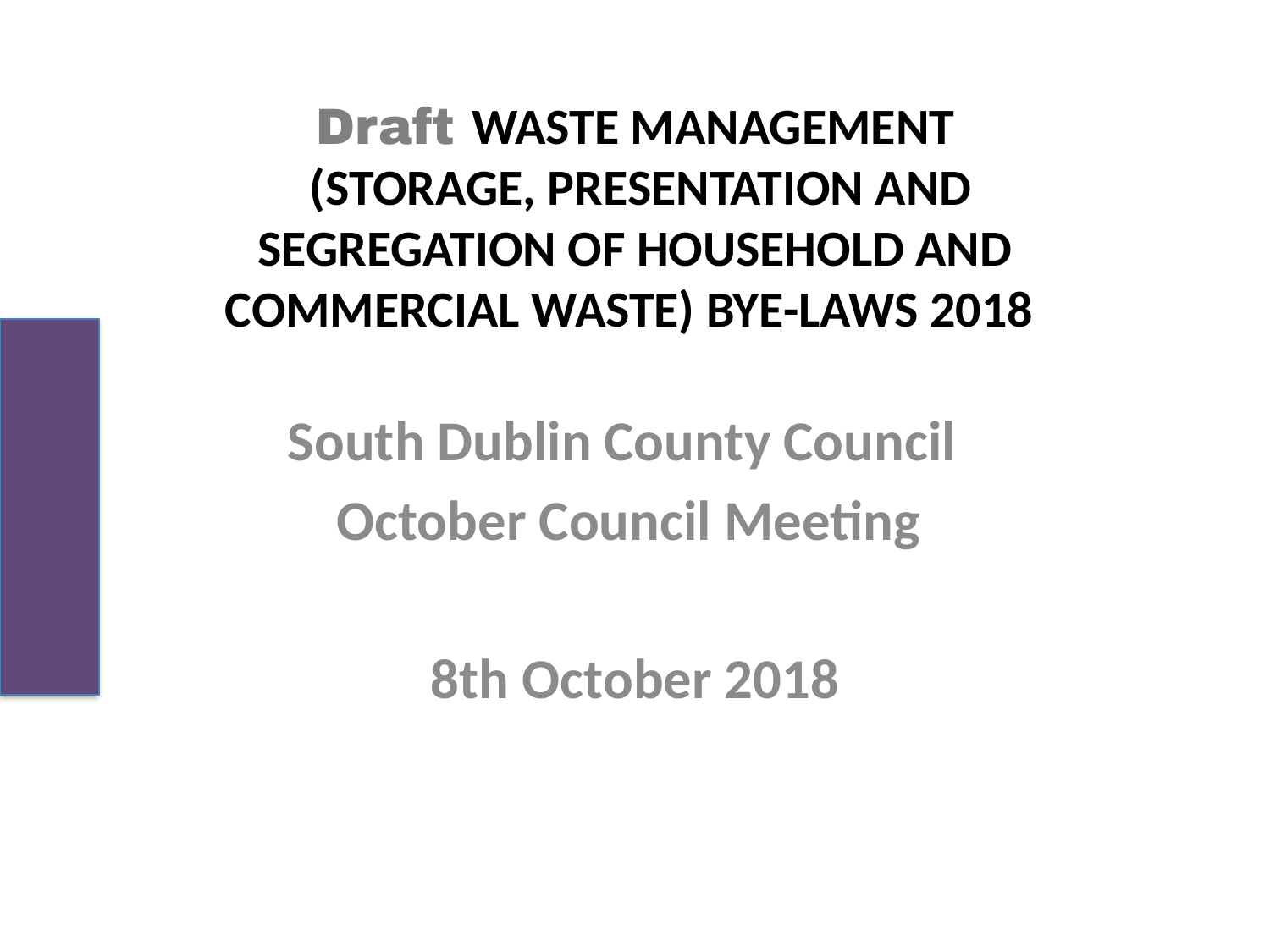

# Draft WASTE MANAGEMENT (STORAGE, PRESENTATION AND SEGREGATION OF HOUSEHOLD AND COMMERCIAL WASTE) BYE-LAWS 2018

South Dublin County Council
October Council Meeting

8th October 2018